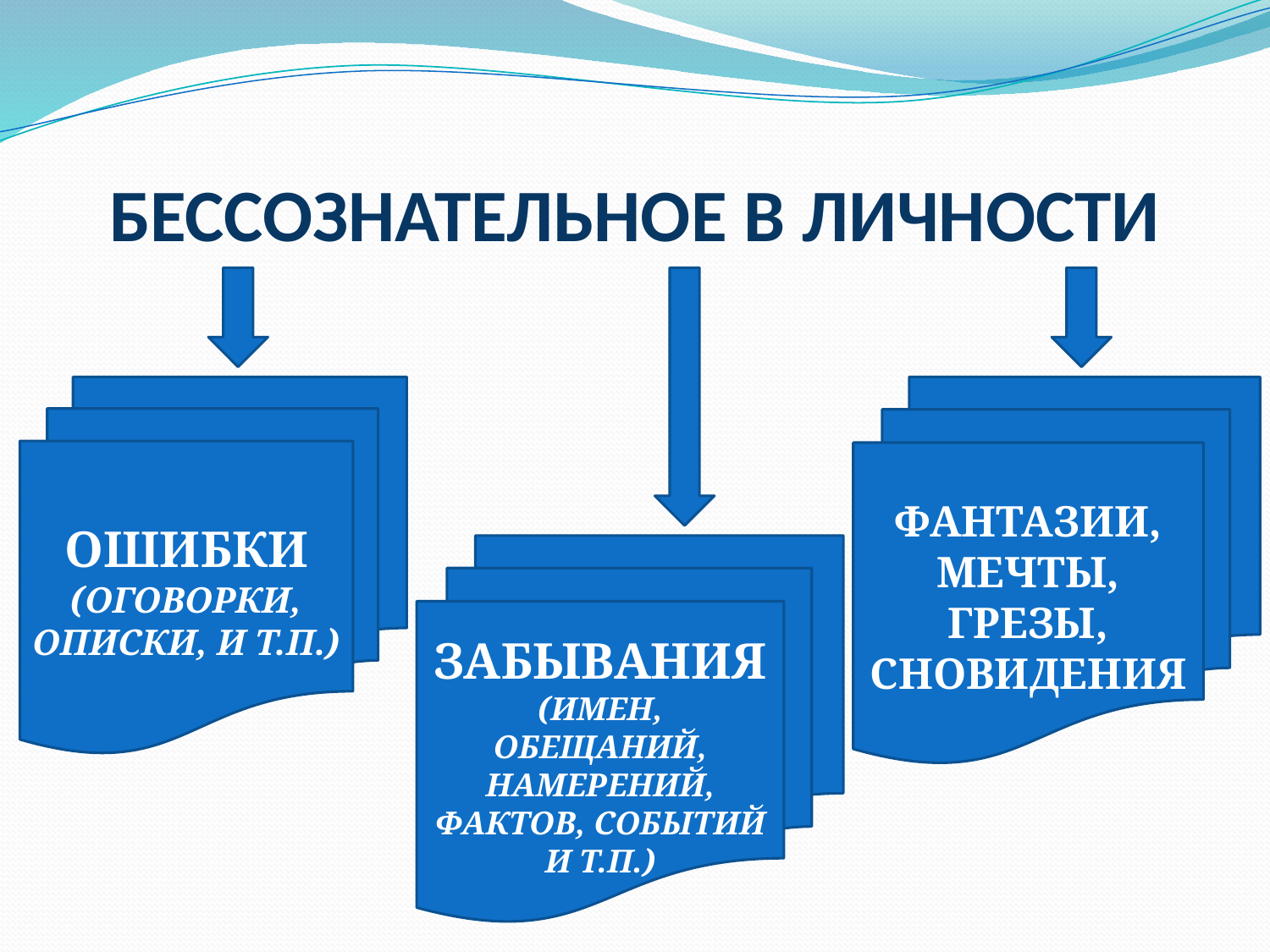

# БЕССОЗНАТЕЛЬНОЕ В ЛИЧНОСТИ

ОШИБКИ (ОГОВОРКИ, ОПИСКИ, И Т.П.)
ФАНТАЗИИ, МЕЧТЫ, ГРЕЗЫ, СНОВИДЕНИЯ
ЗАБЫВАНИЯ (ИМЕН, ОБЕЩАНИЙ, НАМЕРЕНИЙ, ФАКТОВ, СОБЫТИЙ И Т.П.)